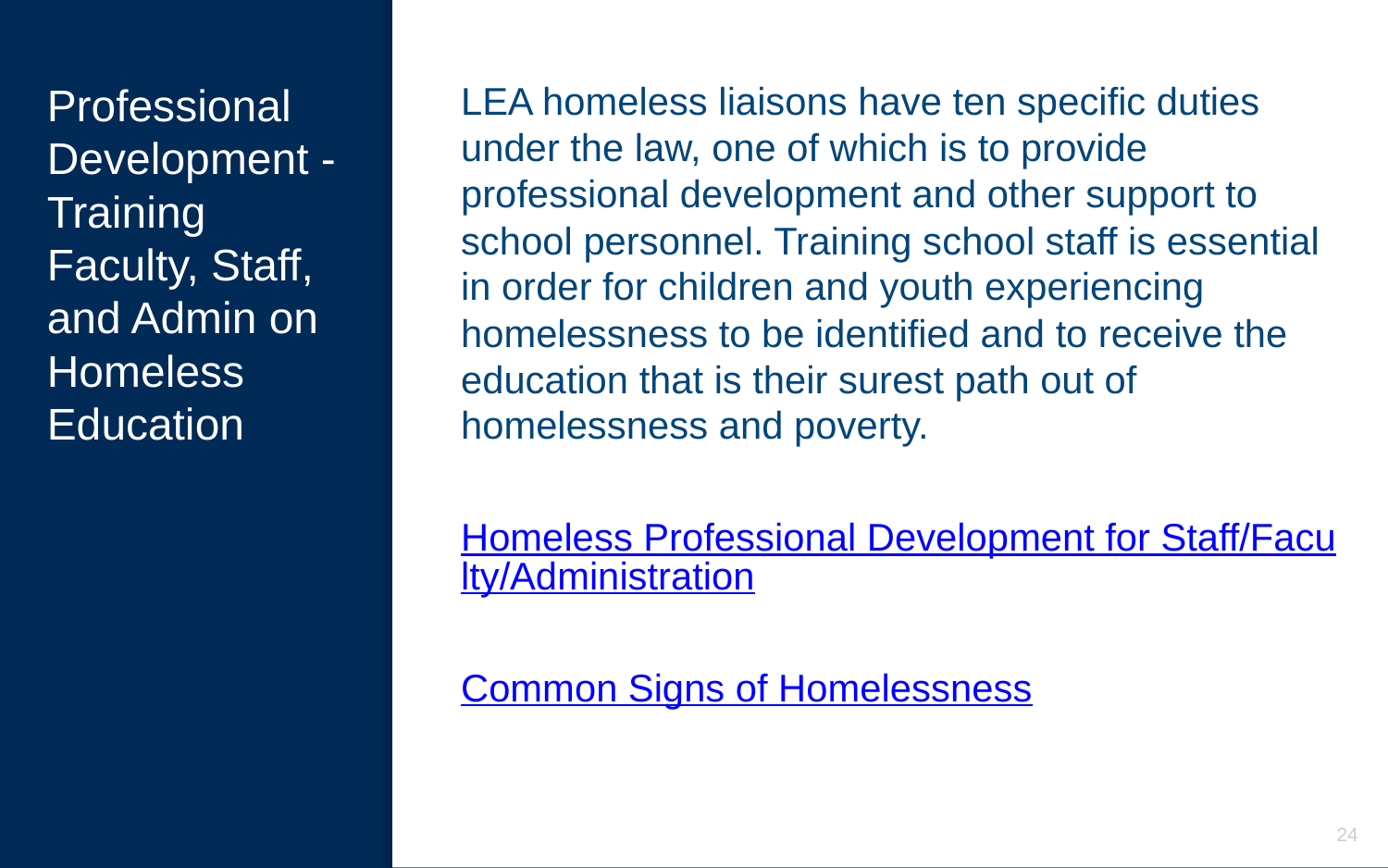

# Professional Development -
Training Faculty, Staff, and Admin on Homeless Education
LEA homeless liaisons have ten specific duties under the law, one of which is to provide professional development and other support to school personnel. Training school staff is essential in order for children and youth experiencing homelessness to be identified and to receive the education that is their surest path out of homelessness and poverty.

Homeless Professional Development for Staff/Faculty/Administration

Common Signs of Homelessness
24